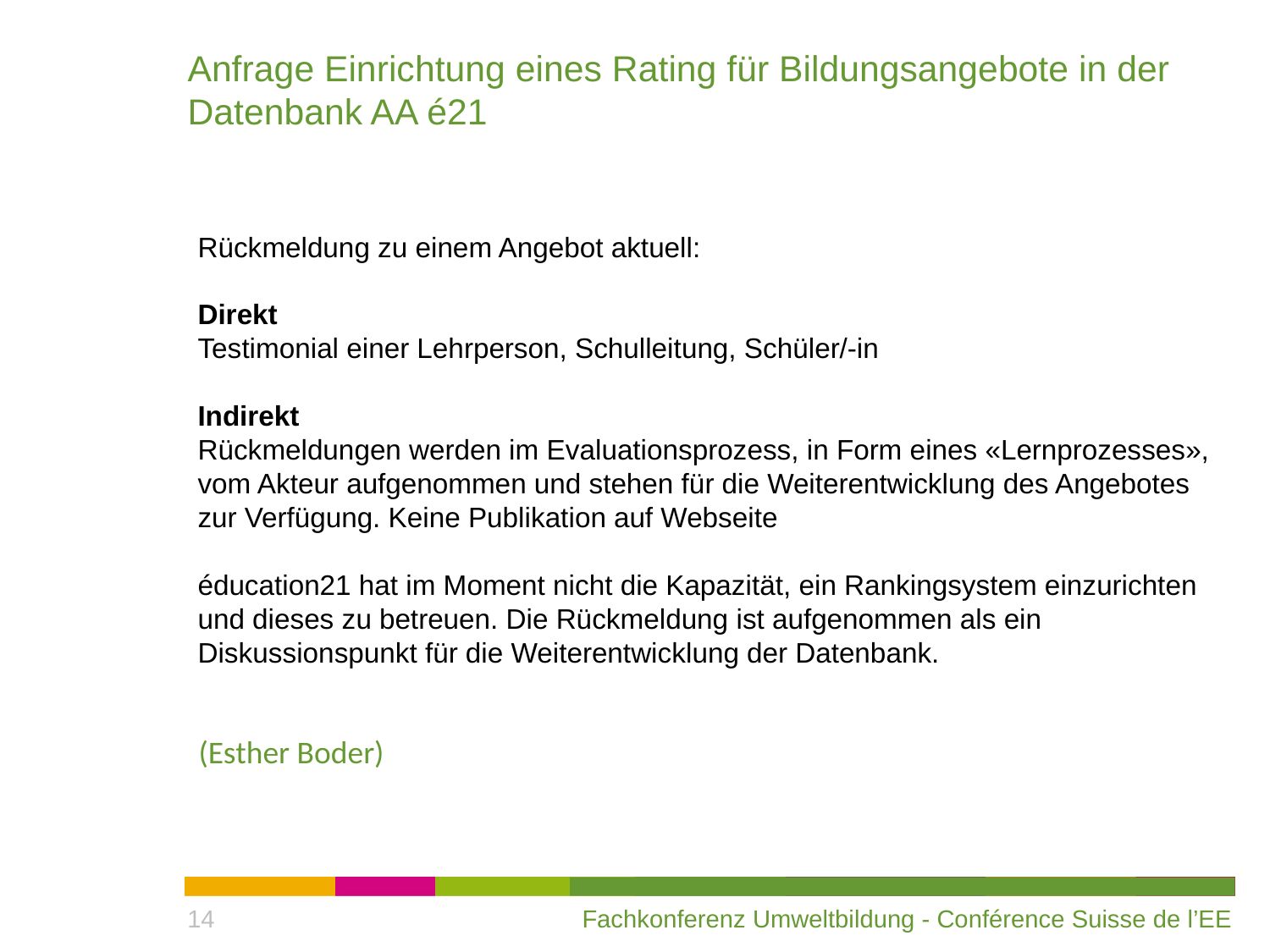

# Anfrage Einrichtung eines Rating für Bildungsangebote in der Datenbank AA é21
Rückmeldung zu einem Angebot aktuell:

Direkt
Testimonial einer Lehrperson, Schulleitung, Schüler/-in

Indirekt
Rückmeldungen werden im Evaluationsprozess, in Form eines «Lernprozesses», vom Akteur aufgenommen und stehen für die Weiterentwicklung des Angebotes zur Verfügung. Keine Publikation auf Webseite

éducation21 hat im Moment nicht die Kapazität, ein Rankingsystem einzurichten und dieses zu betreuen. Die Rückmeldung ist aufgenommen als ein Diskussionspunkt für die Weiterentwicklung der Datenbank.

(Esther Boder)